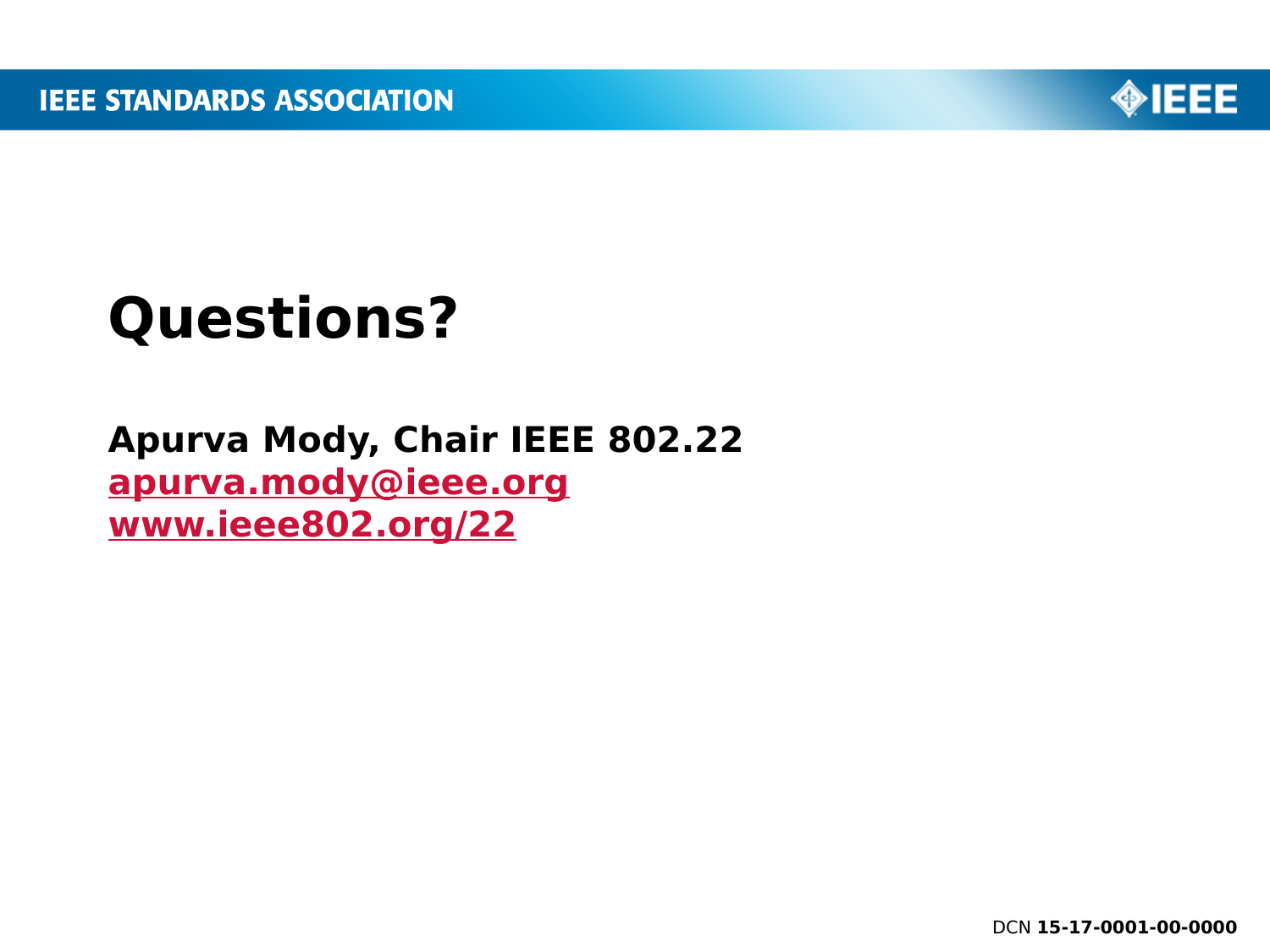

# Questions? Apurva Mody, Chair IEEE 802.22 apurva.mody@ieee.org www.ieee802.org/22
DCN 15-17-0001-00-0000